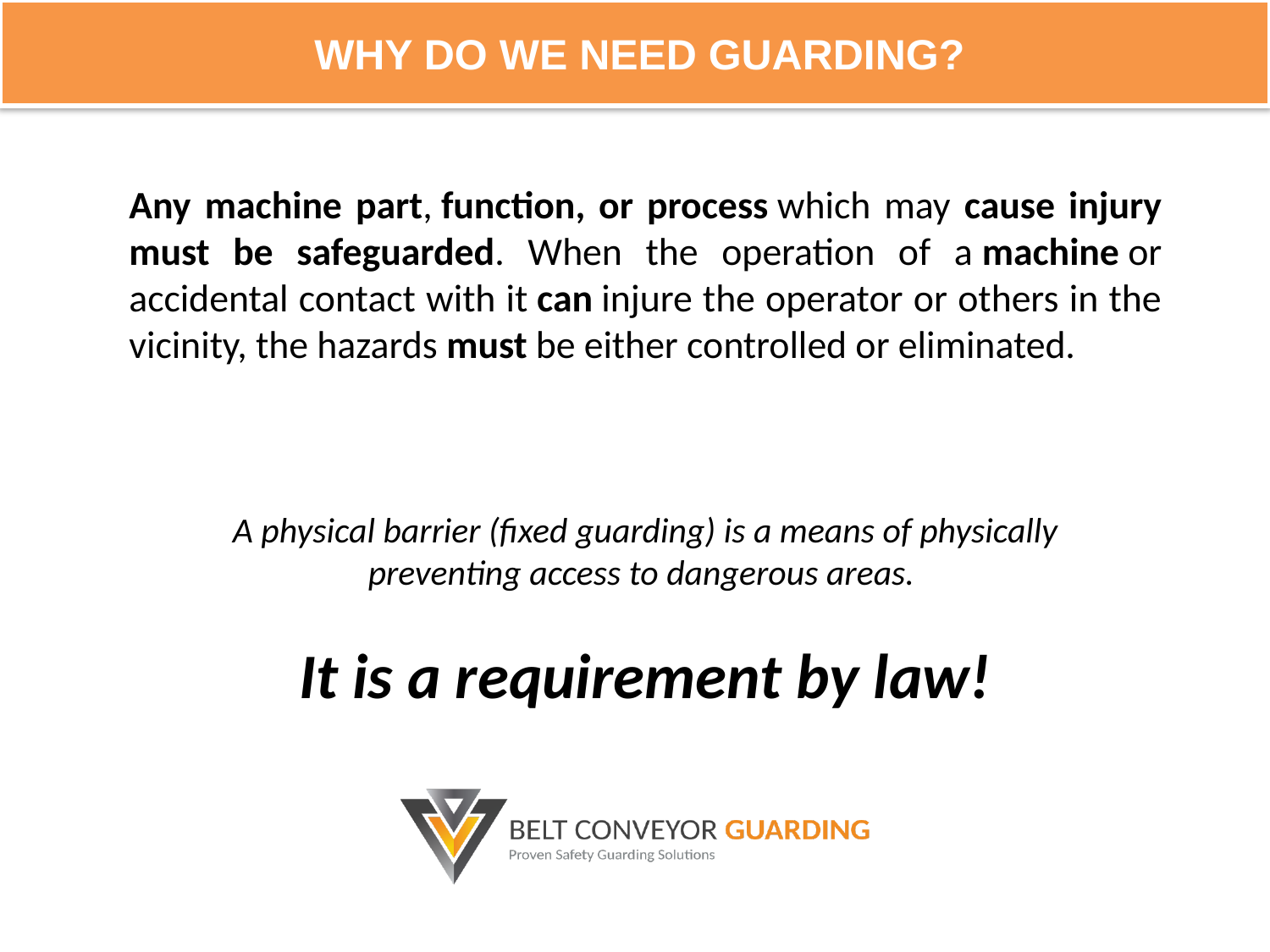

WHY DO WE NEED GUARDING?

Any machine part, function, or process which may cause injury must be safeguarded. When the operation of a machine or accidental contact with it can injure the operator or others in the vicinity, the hazards must be either controlled or eliminated.

A physical barrier (fixed guarding) is a means of physically preventing access to dangerous areas.

It is a requirement by law!